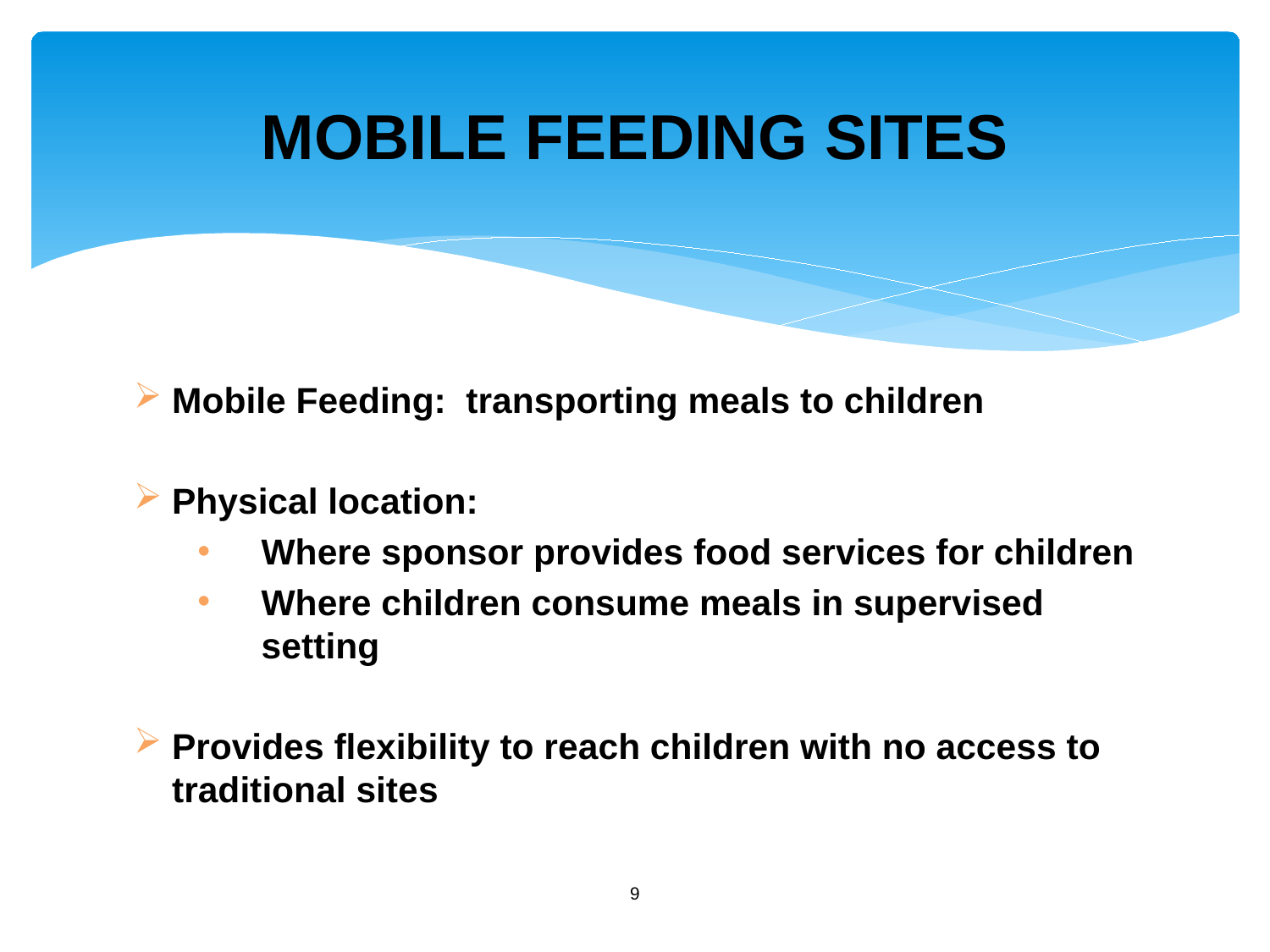

# MOBILE FEEDING SITES
Mobile Feeding:  transporting meals to children

Physical location:
Where sponsor provides food services for children
Where children consume meals in supervised setting

Provides flexibility to reach children with no access to traditional sites

9